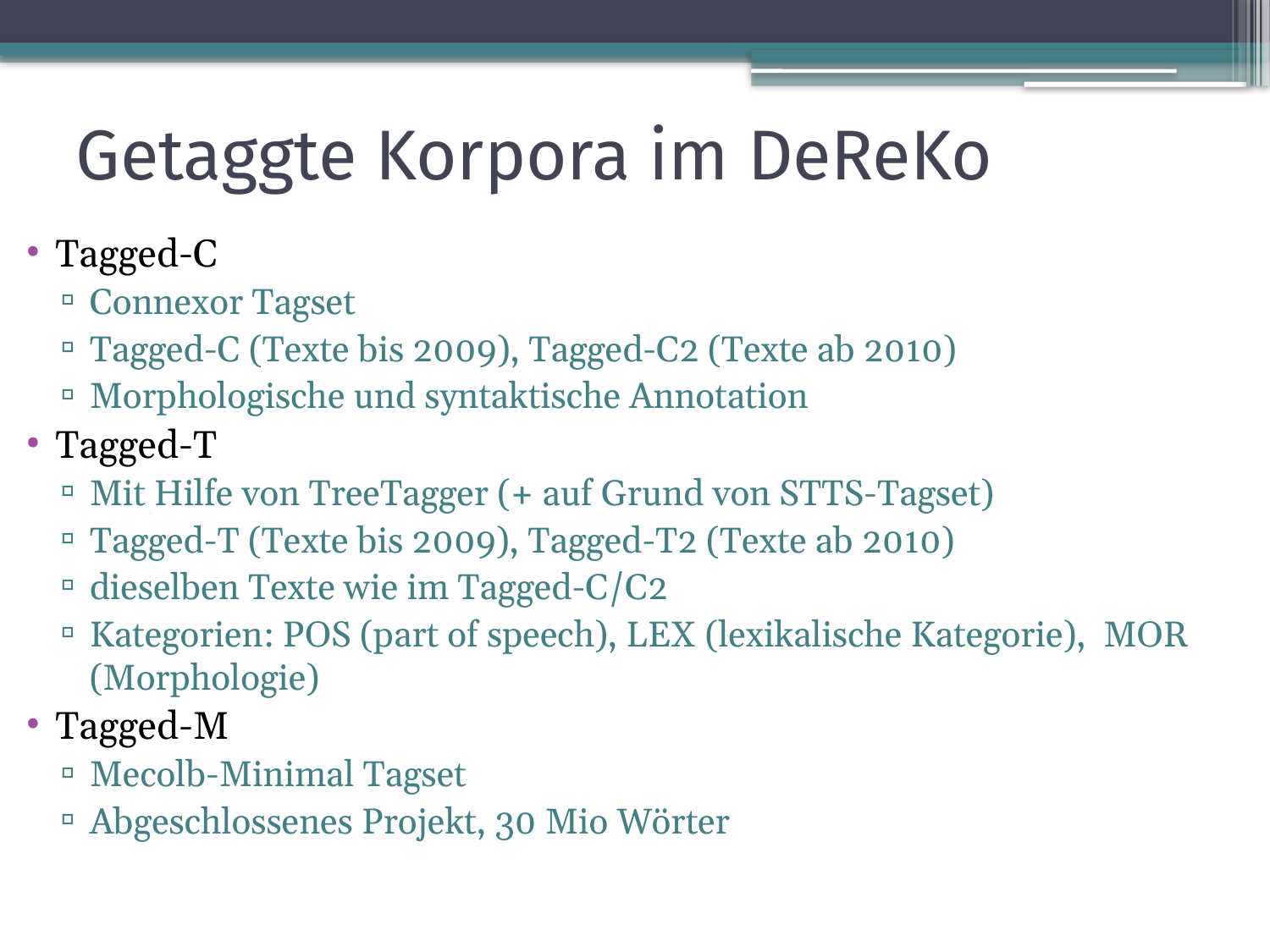

# Getaggte Korpora im DeReKo
Tagged-C
Connexor Tagset
Tagged-C (Texte bis 2009), Tagged-C2 (Texte ab 2010)
Morphologische und syntaktische Annotation
Tagged-T
Mit Hilfe von TreeTagger (+ auf Grund von STTS-Tagset)
Tagged-T (Texte bis 2009), Tagged-T2 (Texte ab 2010)
dieselben Texte wie im Tagged-C/C2
Kategorien: POS (part of speech), LEX (lexikalische Kategorie),  MOR (Morphologie)
Tagged-M
Mecolb-Minimal Tagset
Abgeschlossenes Projekt, 30 Mio Wörter